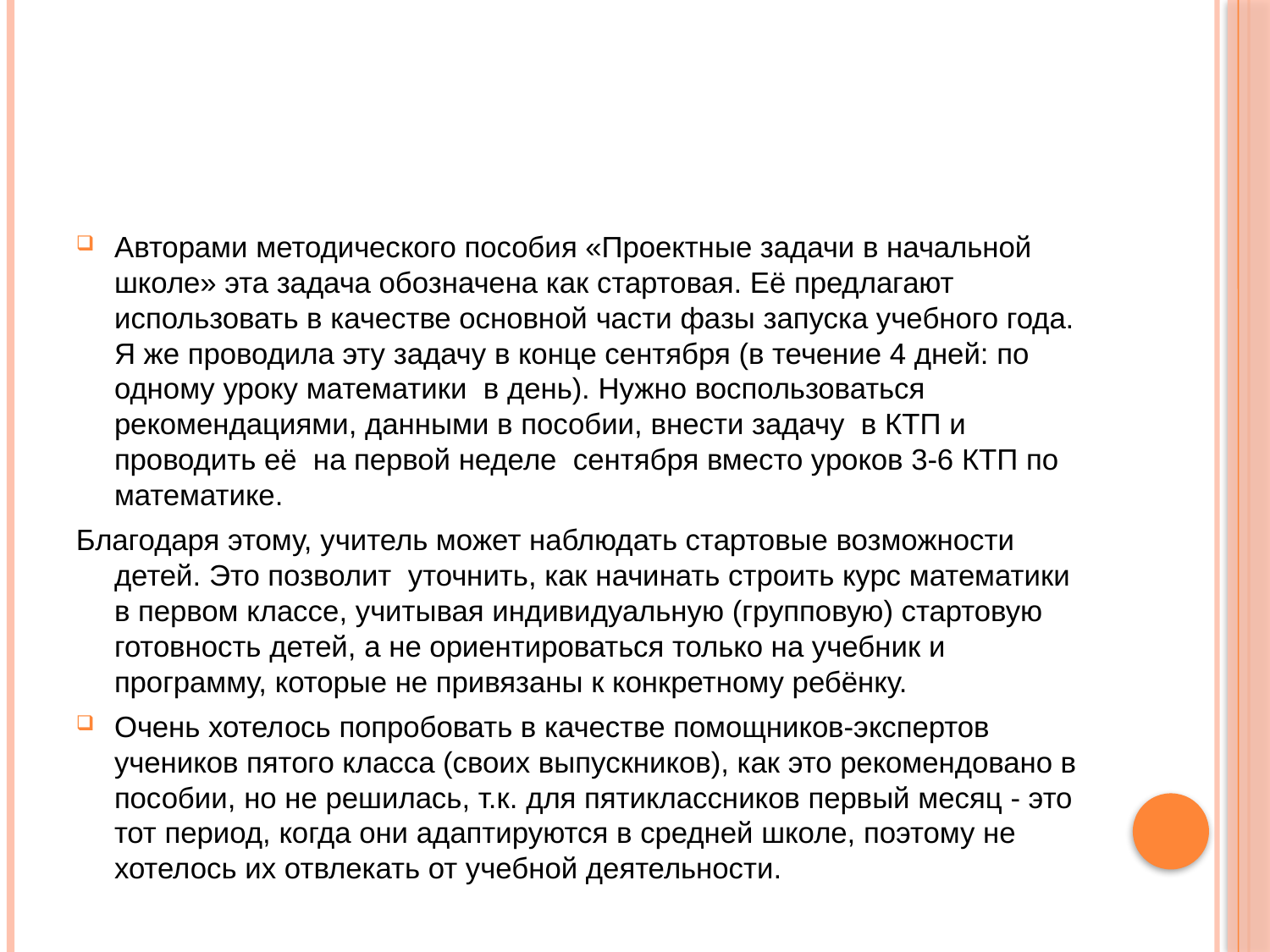

#
Авторами методического пособия «Проектные задачи в начальной школе» эта задача обозначена как стартовая. Её предлагают использовать в качестве основной части фазы запуска учебного года. Я же проводила эту задачу в конце сентября (в течение 4 дней: по одному уроку математики  в день). Нужно воспользоваться рекомендациями, данными в пособии, внести задачу  в КТП и проводить её  на первой неделе  сентября вместо уроков 3-6 КТП по математике.
Благодаря этому, учитель может наблюдать стартовые возможности  детей. Это позволит  уточнить, как начинать строить курс математики в первом классе, учитывая индивидуальную (групповую) стартовую готовность детей, а не ориентироваться только на учебник и программу, которые не привязаны к конкретному ребёнку.
Очень хотелось попробовать в качестве помощников-экспертов учеников пятого класса (своих выпускников), как это рекомендовано в пособии, но не решилась, т.к. для пятиклассников первый месяц - это тот период, когда они адаптируются в средней школе, поэтому не хотелось их отвлекать от учебной деятельности.